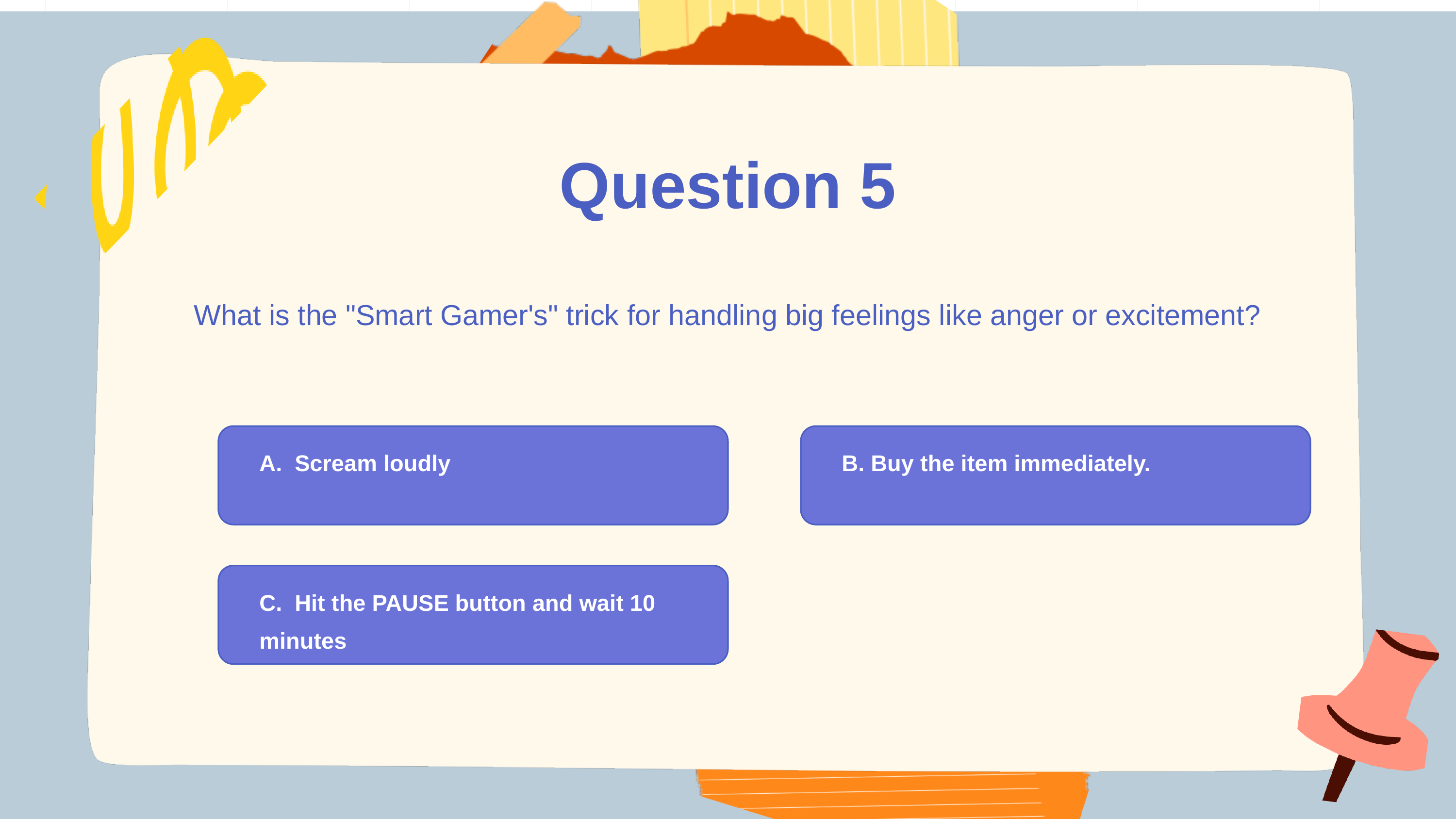

Question 5
What is the "Smart Gamer's" trick for handling big feelings like anger or excitement?

A.  Scream loudly
B. Buy the item immediately.

C.  Hit the PAUSE button and wait 10 minutes